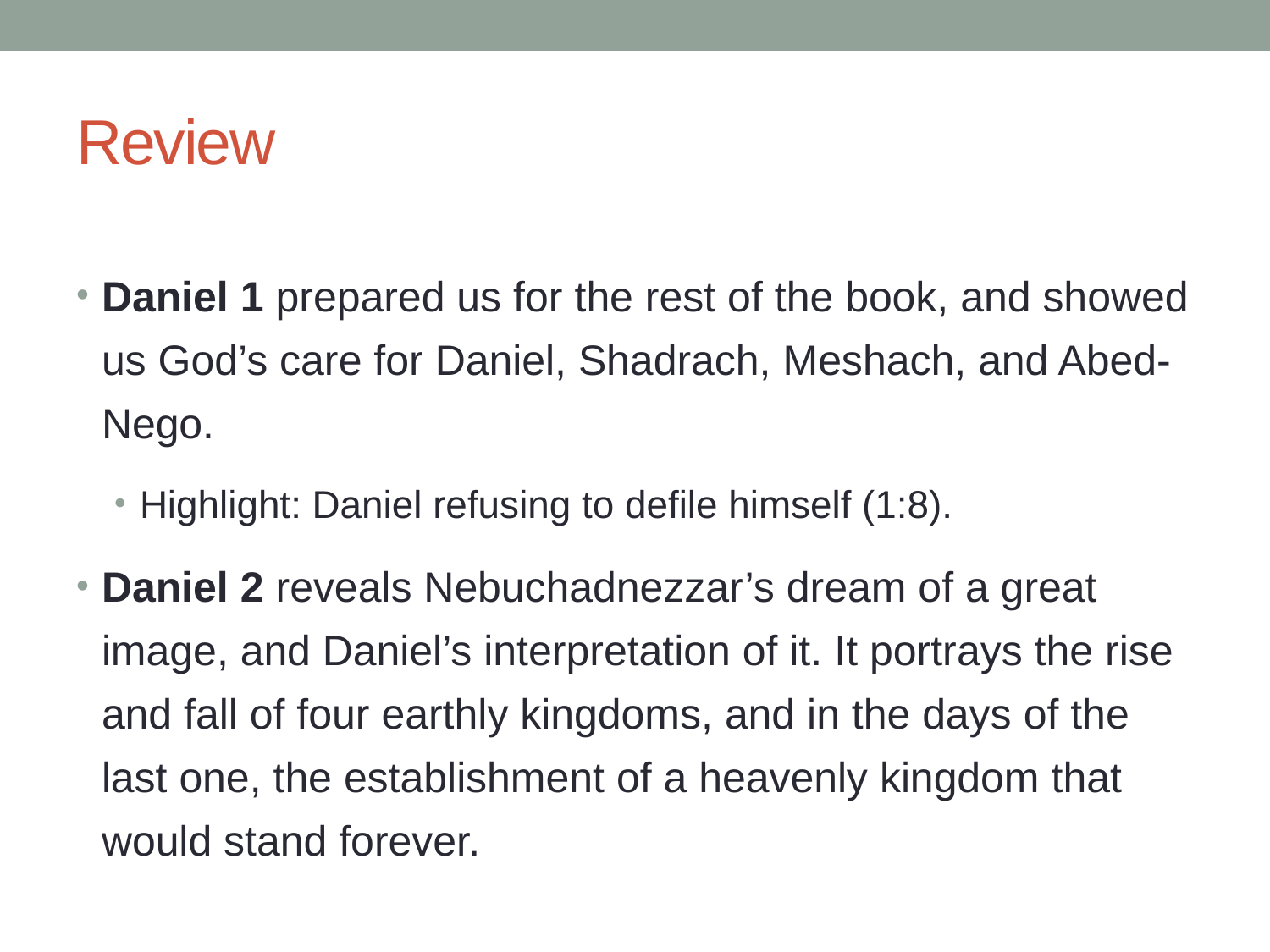

# Review
Daniel 1 prepared us for the rest of the book, and showed us God’s care for Daniel, Shadrach, Meshach, and Abed-Nego.
Highlight: Daniel refusing to defile himself (1:8).
Daniel 2 reveals Nebuchadnezzar’s dream of a great image, and Daniel’s interpretation of it. It portrays the rise and fall of four earthly kingdoms, and in the days of the last one, the establishment of a heavenly kingdom that would stand forever.